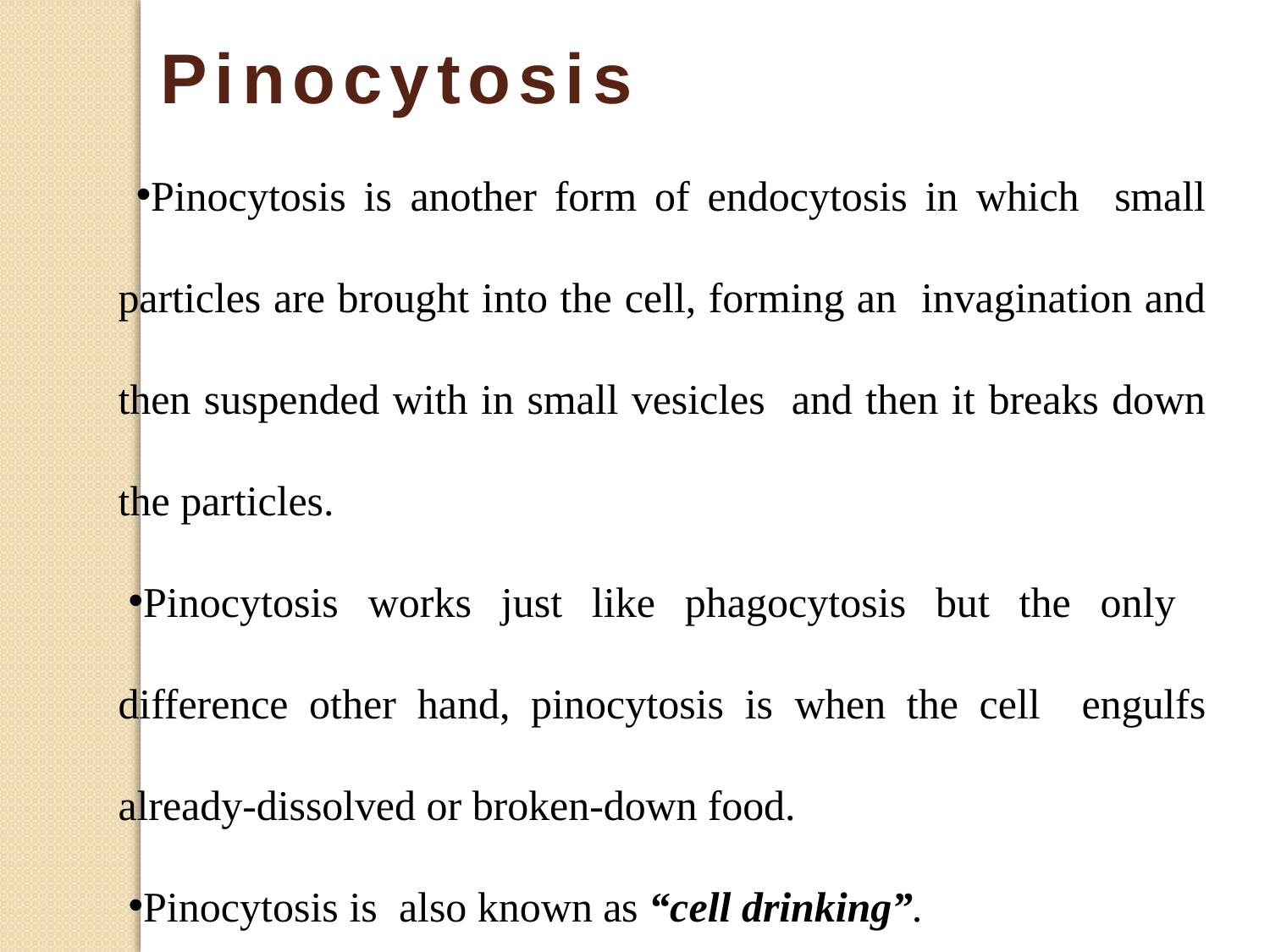

Pinocytosis
Pinocytosis is another form of endocytosis in which  small particles are brought into the cell, forming an  invagination and then suspended with in small vesicles  and then it breaks down the particles.
Pinocytosis works just like phagocytosis but the only  difference other hand, pinocytosis is when the cell  engulfs already-dissolved or broken-down food.
Pinocytosis is  also known as “cell drinking”.